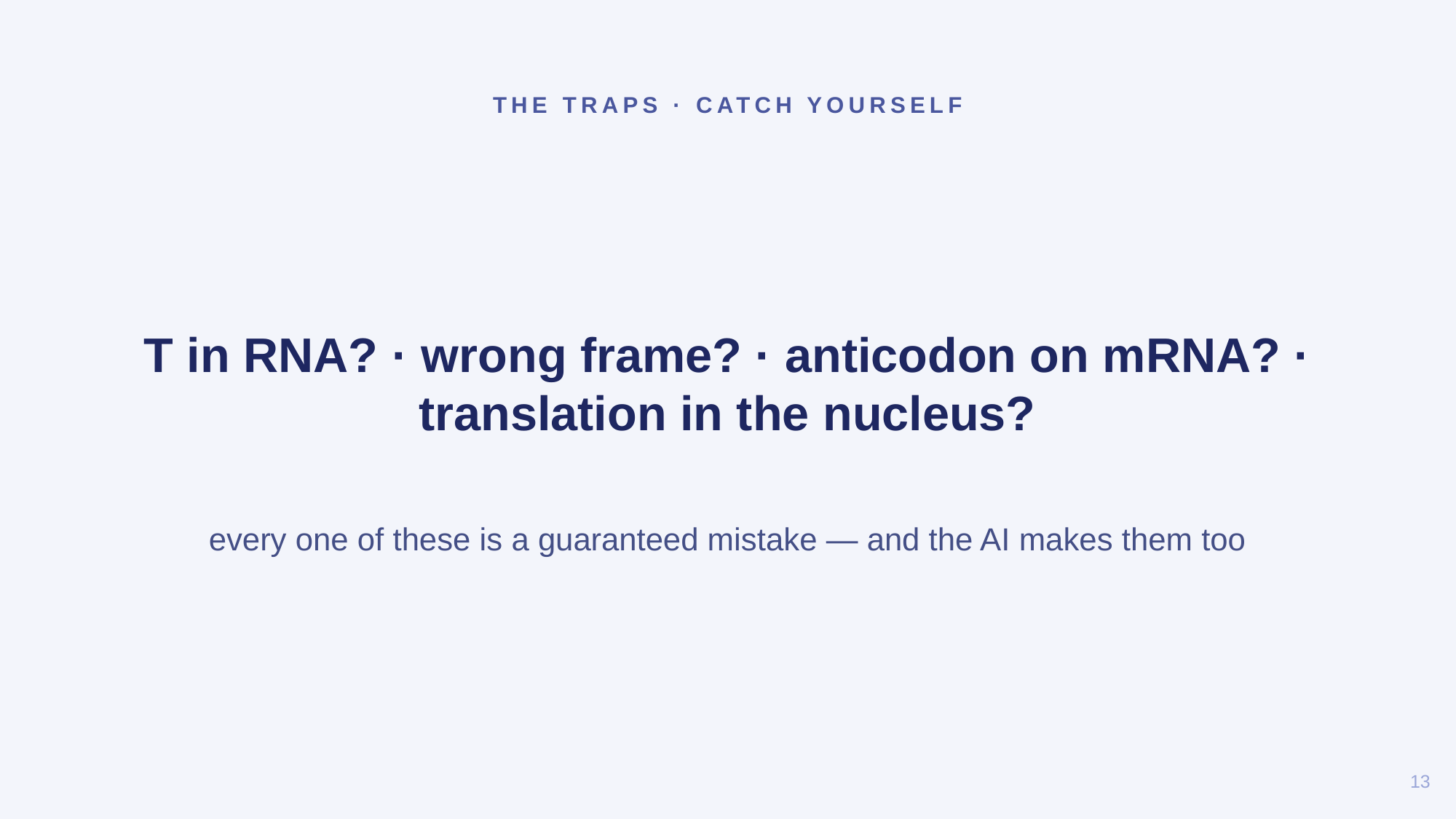

THE TRAPS · CATCH YOURSELF
T in RNA? · wrong frame? · anticodon on mRNA? · translation in the nucleus?
every one of these is a guaranteed mistake — and the AI makes them too
13